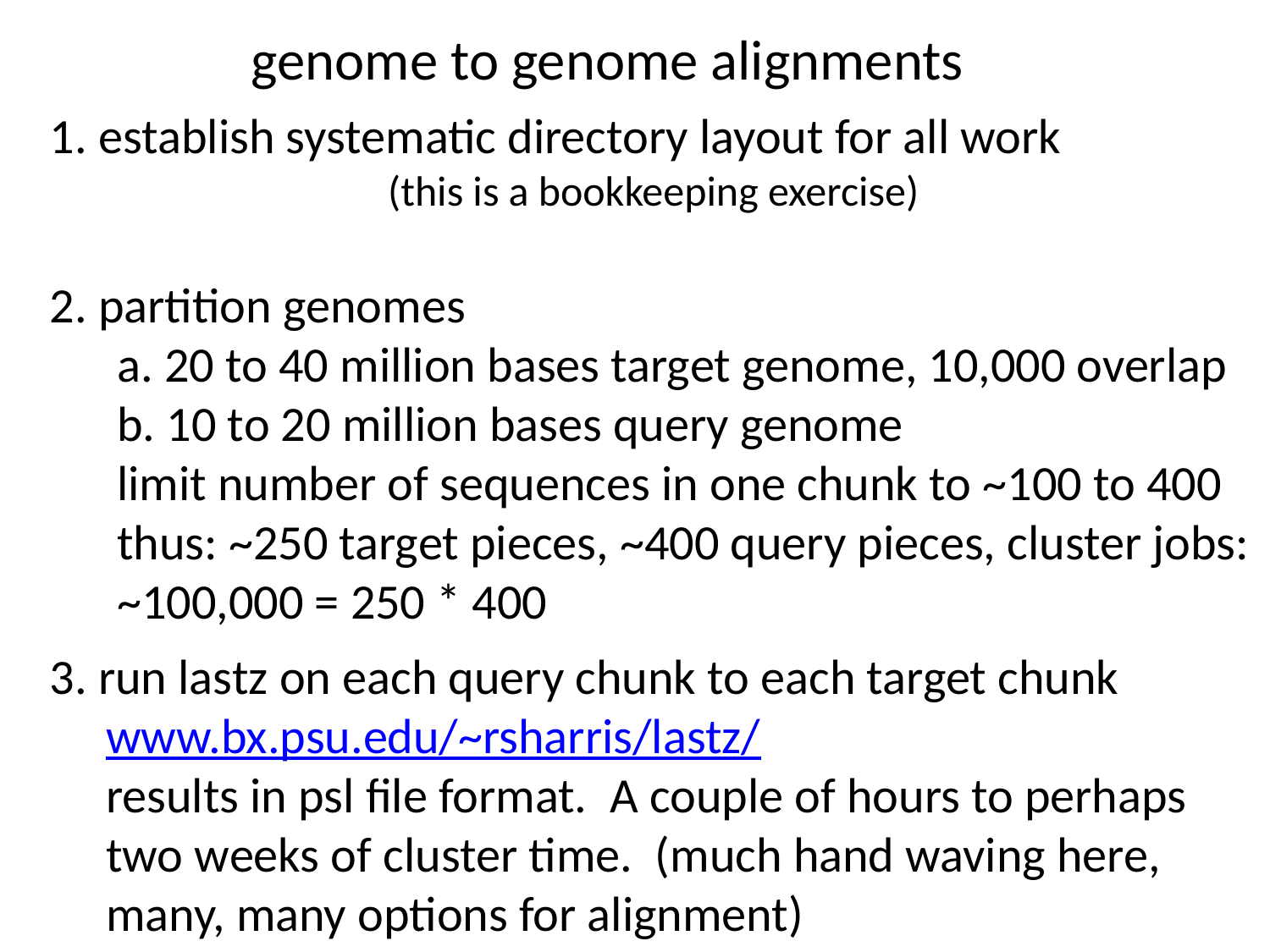

genome to genome alignments
1. establish systematic directory layout for all work
(this is a bookkeeping exercise)

2. partition genomes
      a. 20 to 40 million bases target genome, 10,000 overlap
      b. 10 to 20 million bases query genome
      limit number of sequences in one chunk to ~100 to 400
      thus: ~250 target pieces, ~400 query pieces, cluster jobs:
      ~100,000 = 250 * 400
3. run lastz on each query chunk to each target chunk
     www.bx.psu.edu/~rsharris/lastz/
     results in psl file format.  A couple of hours to perhaps
     two weeks of cluster time.  (much hand waving here,
     many, many options for alignment)